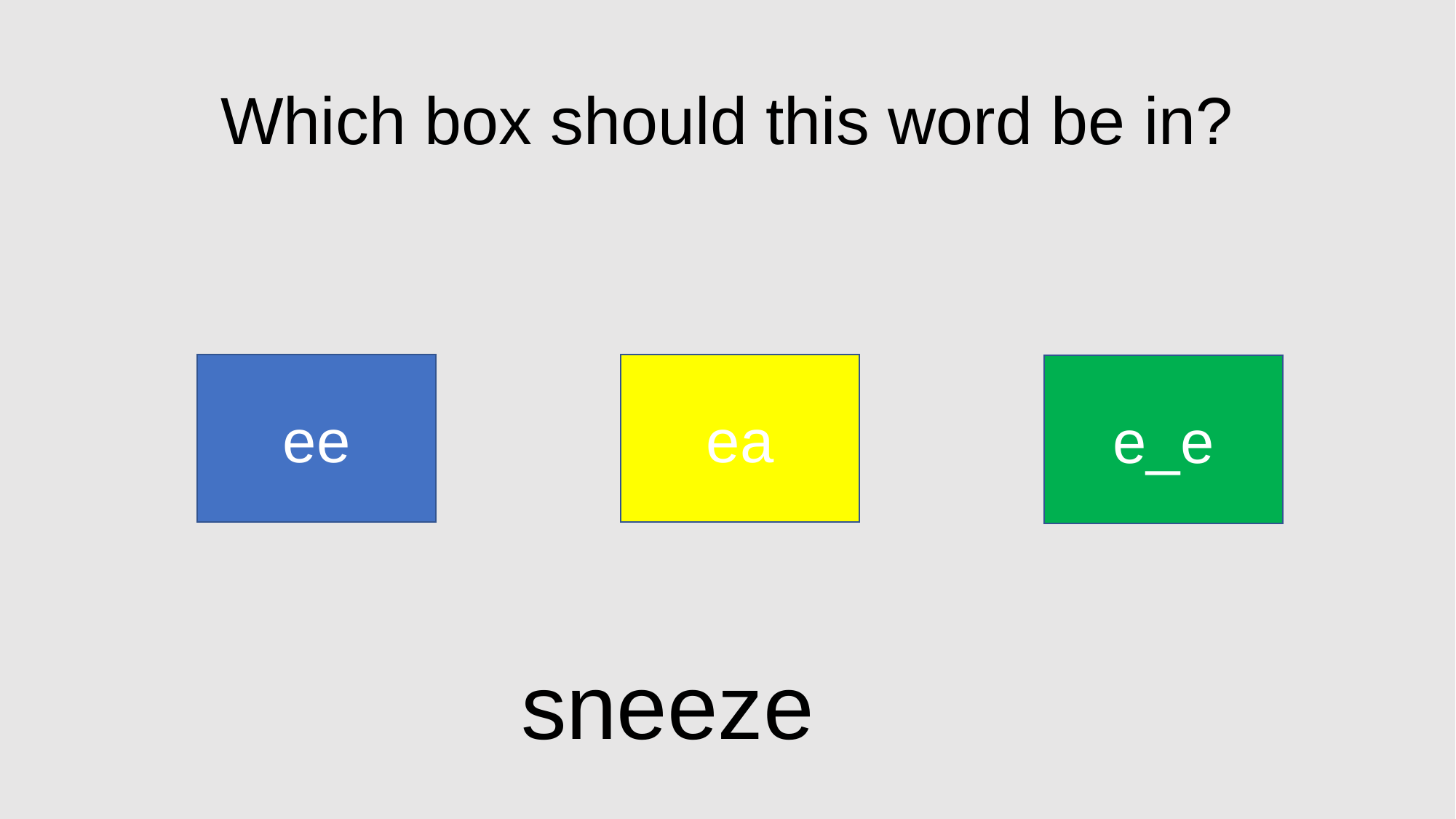

# Which box should this word be in?
ee
ea
e_e
sneeze